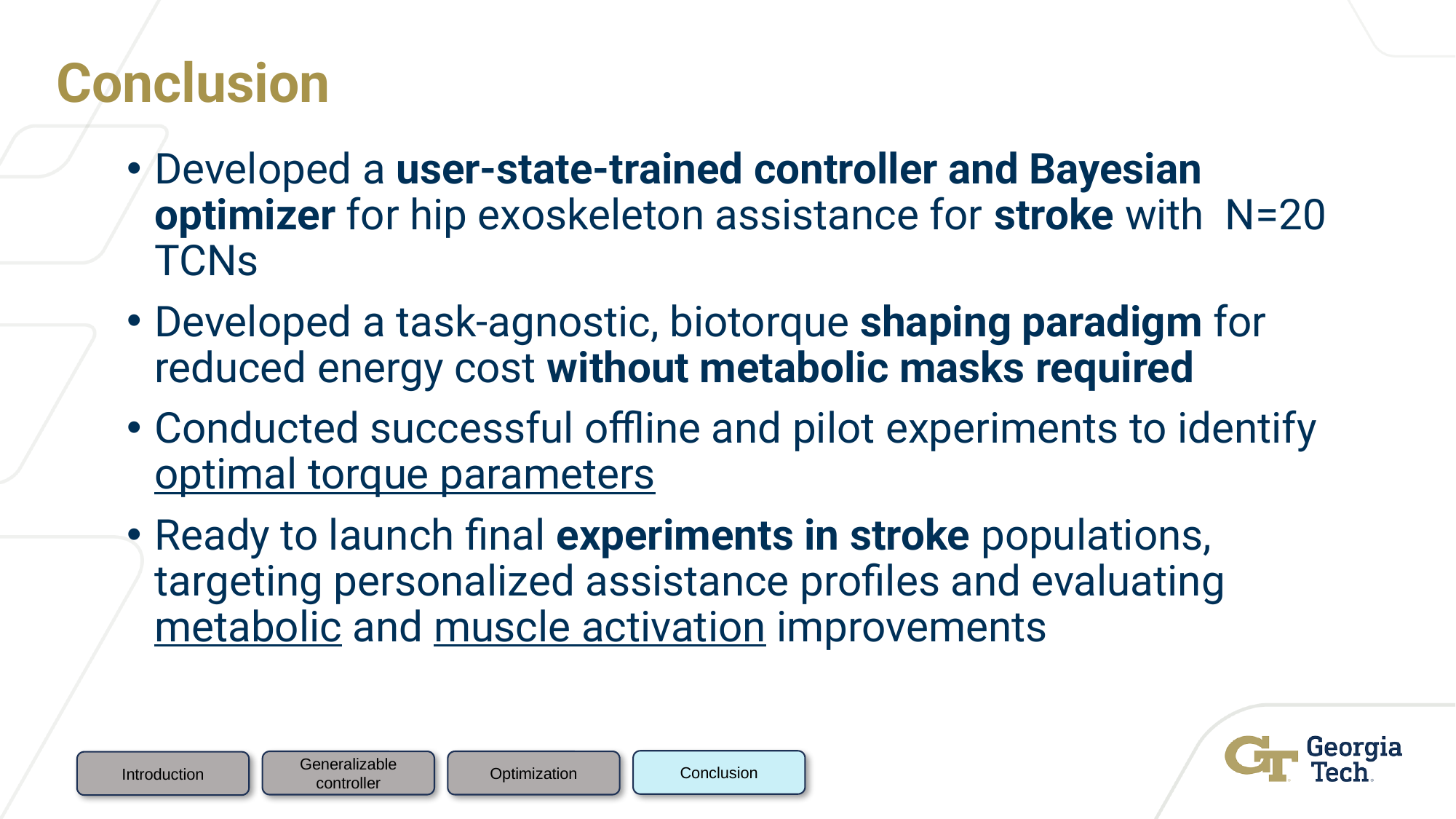

# Conclusion
Developed a user-state-trained controller and Bayesian optimizer for hip exoskeleton assistance for stroke with  N=20 TCNs
Developed a task-agnostic, biotorque shaping paradigm for reduced energy cost without metabolic masks required
Conducted successful offline and pilot experiments to identify optimal torque parameters
Ready to launch final experiments in stroke populations, targeting personalized assistance profiles and evaluating metabolic and muscle activation improvements
Conclusion
Generalizable controller
Optimization
Introduction